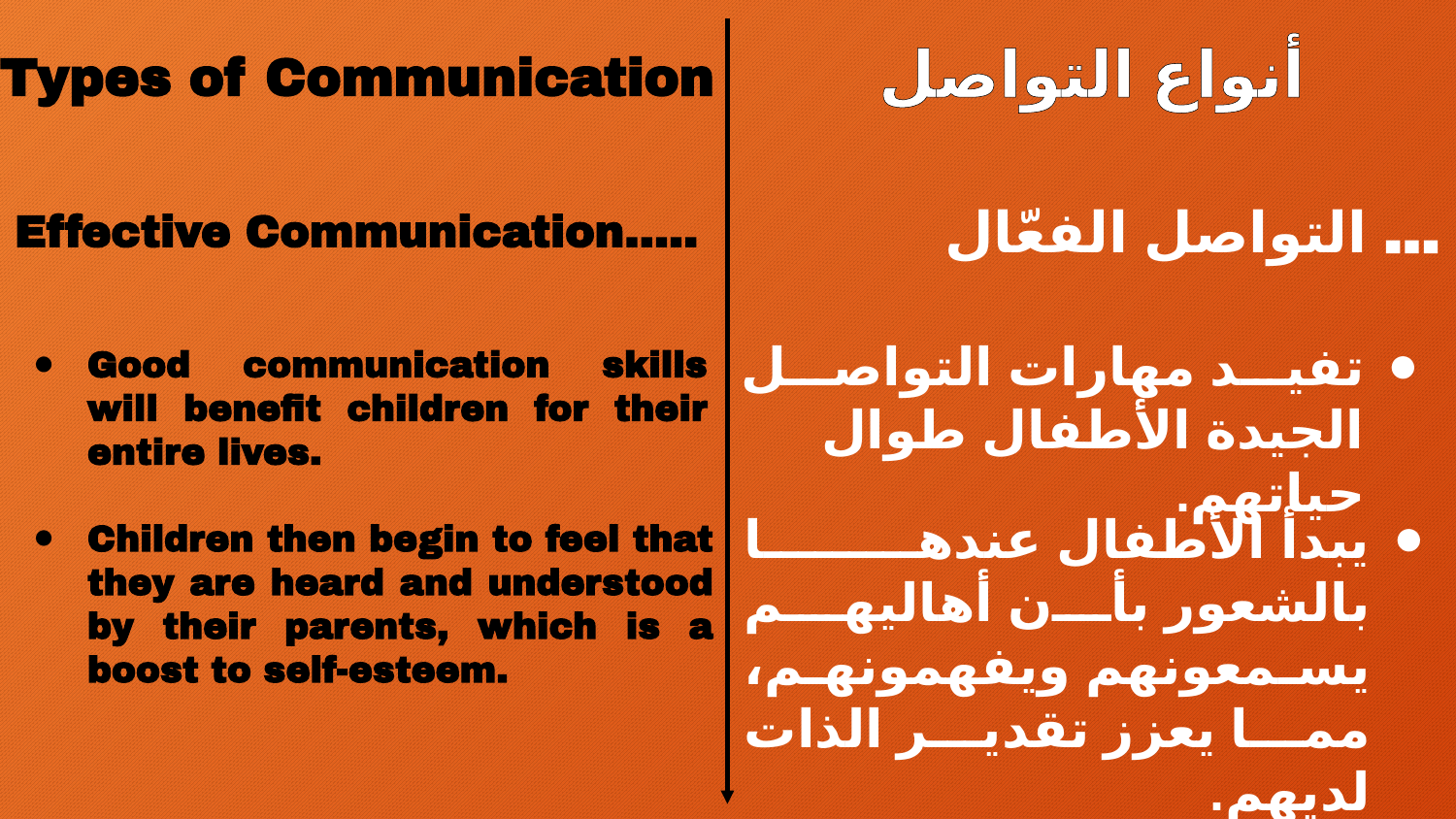

# Types of Communication
أنواع التواصل
التواصل الفعّال ...
Effective Communication…..
تفيد مهارات التواصل الجيدة الأطفال طوال حياتهم.
Good communication skills will benefit children for their entire lives.
يبدأ الأطفال عندها بالشعور بأن أهاليهم يسمعونهم ويفهمونهم، مما يعزز تقدير الذات لديهم.
Children then begin to feel that they are heard and understood by their parents, which is a boost to self-esteem.